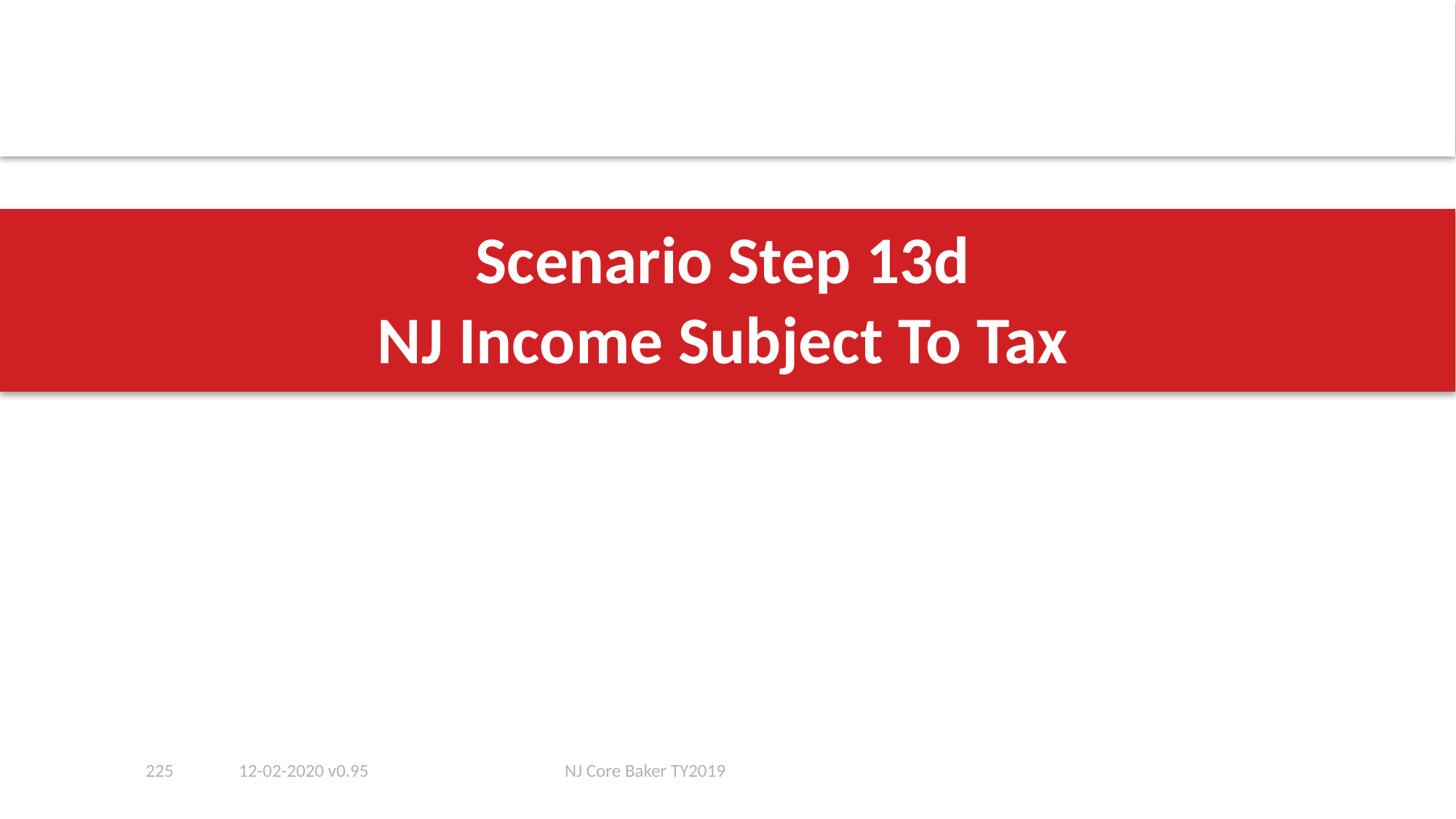

# Scenario Step 13d NJ Income Subject To Tax

225
12-02-2020 v0.95
NJ Core Baker TY2019